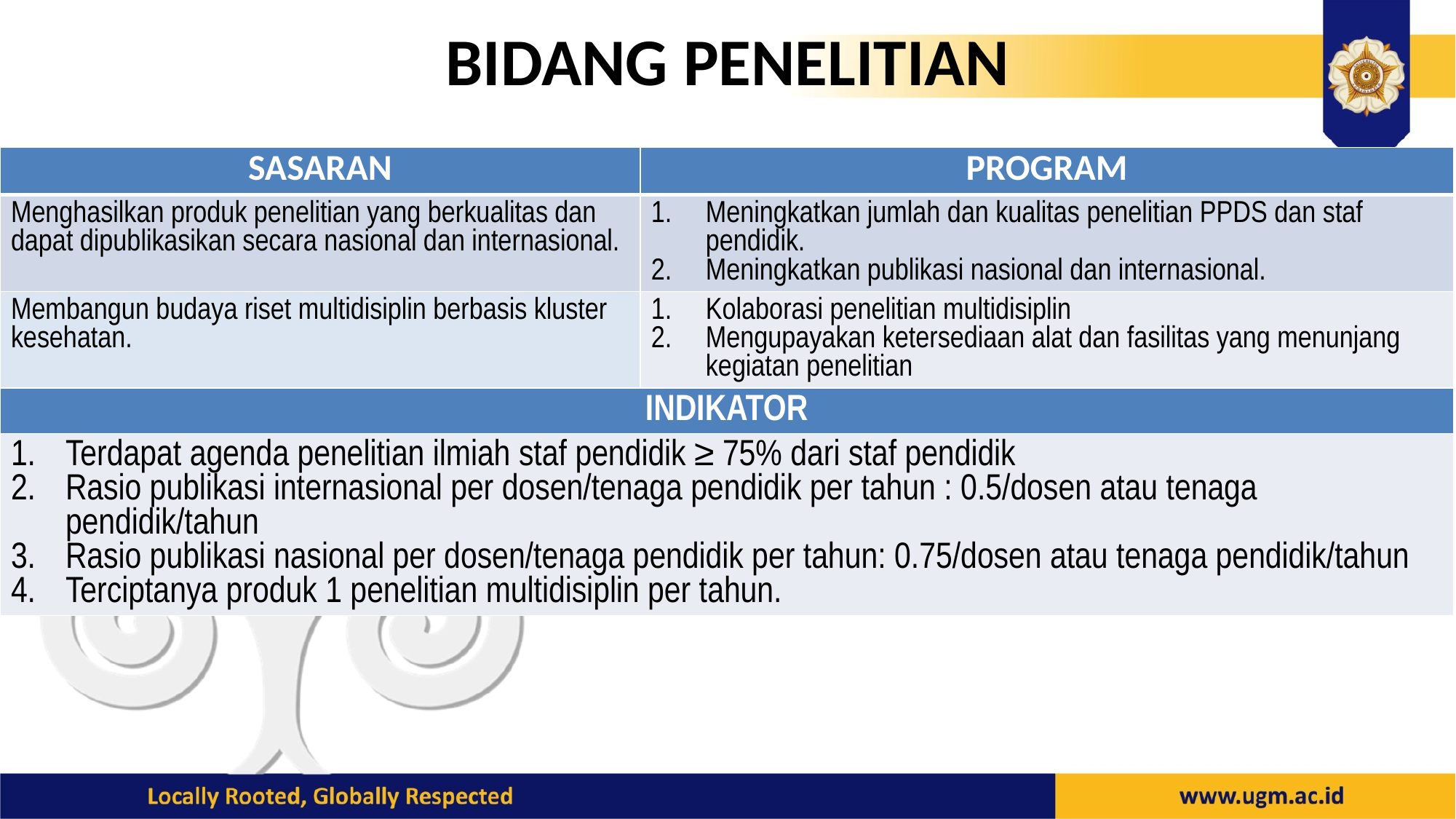

# BIDANG PENELITIAN
| SASARAN | PROGRAM |
| --- | --- |
| Menghasilkan produk penelitian yang berkualitas dan dapat dipublikasikan secara nasional dan internasional. | Meningkatkan jumlah dan kualitas penelitian PPDS dan staf pendidik. Meningkatkan publikasi nasional dan internasional. |
| Membangun budaya riset multidisiplin berbasis kluster kesehatan. | Kolaborasi penelitian multidisiplin Mengupayakan ketersediaan alat dan fasilitas yang menunjang kegiatan penelitian |
| INDIKATOR |  |
| Terdapat agenda penelitian ilmiah staf pendidik ≥ 75% dari staf pendidik Rasio publikasi internasional per dosen/tenaga pendidik per tahun : 0.5/dosen atau tenaga pendidik/tahun Rasio publikasi nasional per dosen/tenaga pendidik per tahun: 0.75/dosen atau tenaga pendidik/tahun Terciptanya produk 1 penelitian multidisiplin per tahun. |  |